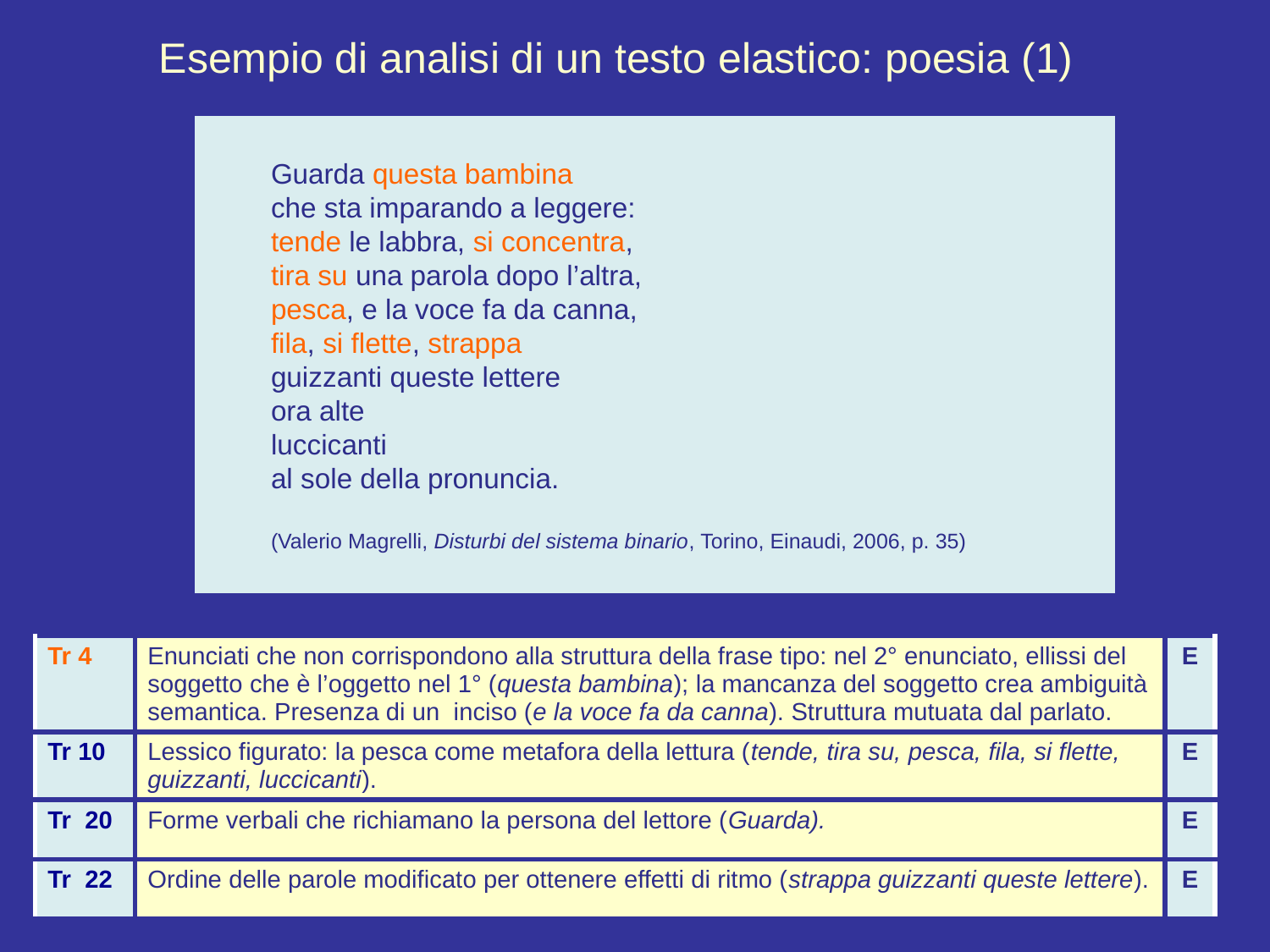

# Esempio di analisi di un testo elastico: poesia (1)

Guarda questa bambina
che sta imparando a leggere:
tende le labbra, si concentra,
tira su una parola dopo l’altra,
pesca, e la voce fa da canna,
fila, si flette, strappa
guizzanti queste lettere
ora alte
luccicanti
al sole della pronuncia.

(Valerio Magrelli, Disturbi del sistema binario, Torino, Einaudi, 2006, p. 35)

| Tr 4 | Enunciati che non corrispondono alla struttura della frase tipo: nel 2° enunciato, ellissi del soggetto che è l’oggetto nel 1° (questa bambina); la mancanza del soggetto crea ambiguità semantica. Presenza di un inciso (e la voce fa da canna). Struttura mutuata dal parlato. | E |
| --- | --- | --- |
| Tr 10 | Lessico figurato: la pesca come metafora della lettura (tende, tira su, pesca, fila, si flette, guizzanti, luccicanti). | E |
| Tr 20 | Forme verbali che richiamano la persona del lettore (Guarda). | E |
| Tr 22 | Ordine delle parole modificato per ottenere effetti di ritmo (strappa guizzanti queste lettere). | E |
16